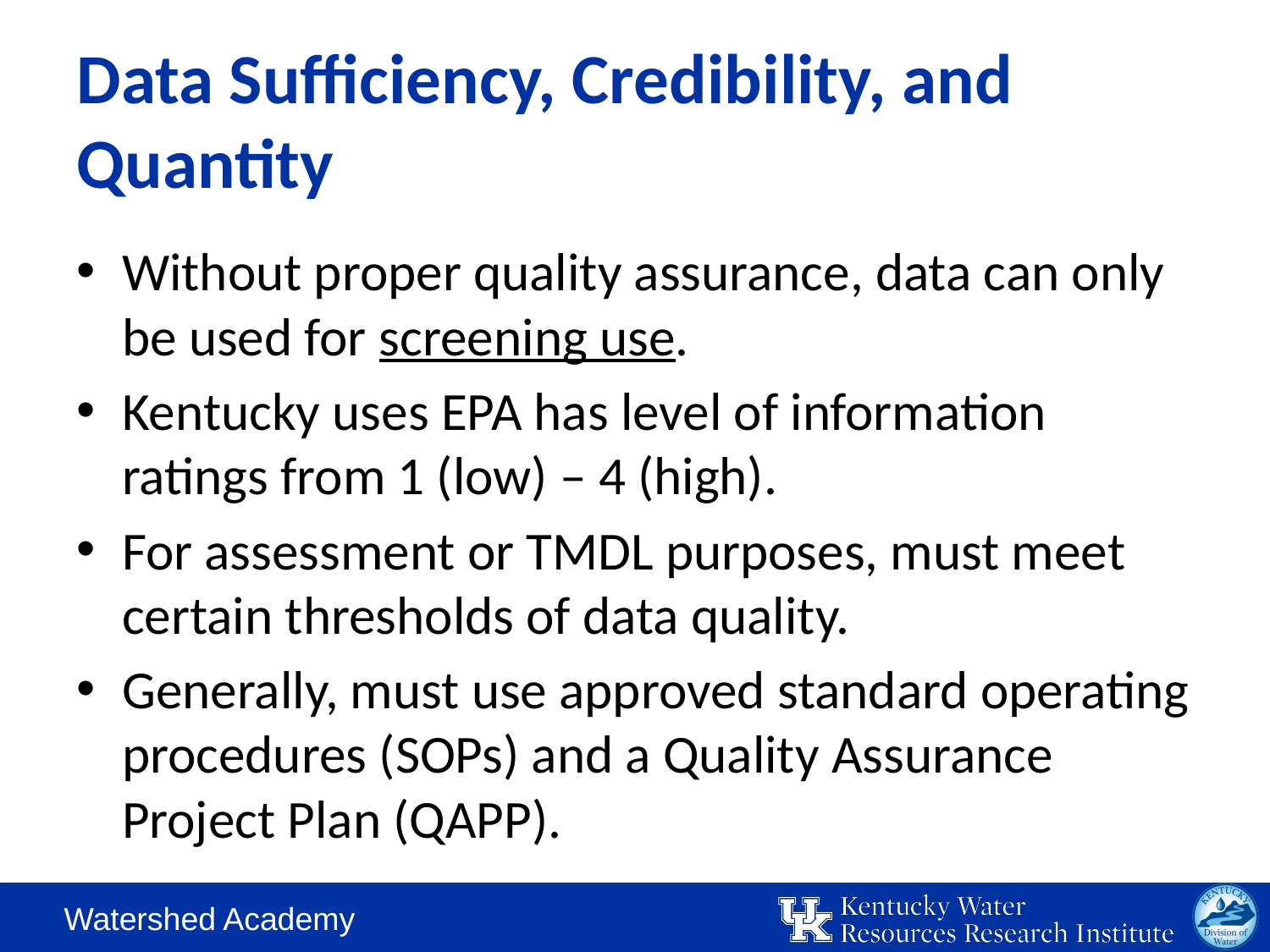

# Data Sufficiency, Credibility, and Quantity
Without proper quality assurance, data can only be used for screening use.
Kentucky uses EPA has level of information ratings from 1 (low) – 4 (high).
For assessment or TMDL purposes, must meet certain thresholds of data quality.
Generally, must use approved standard operating procedures (SOPs) and a Quality Assurance Project Plan (QAPP).